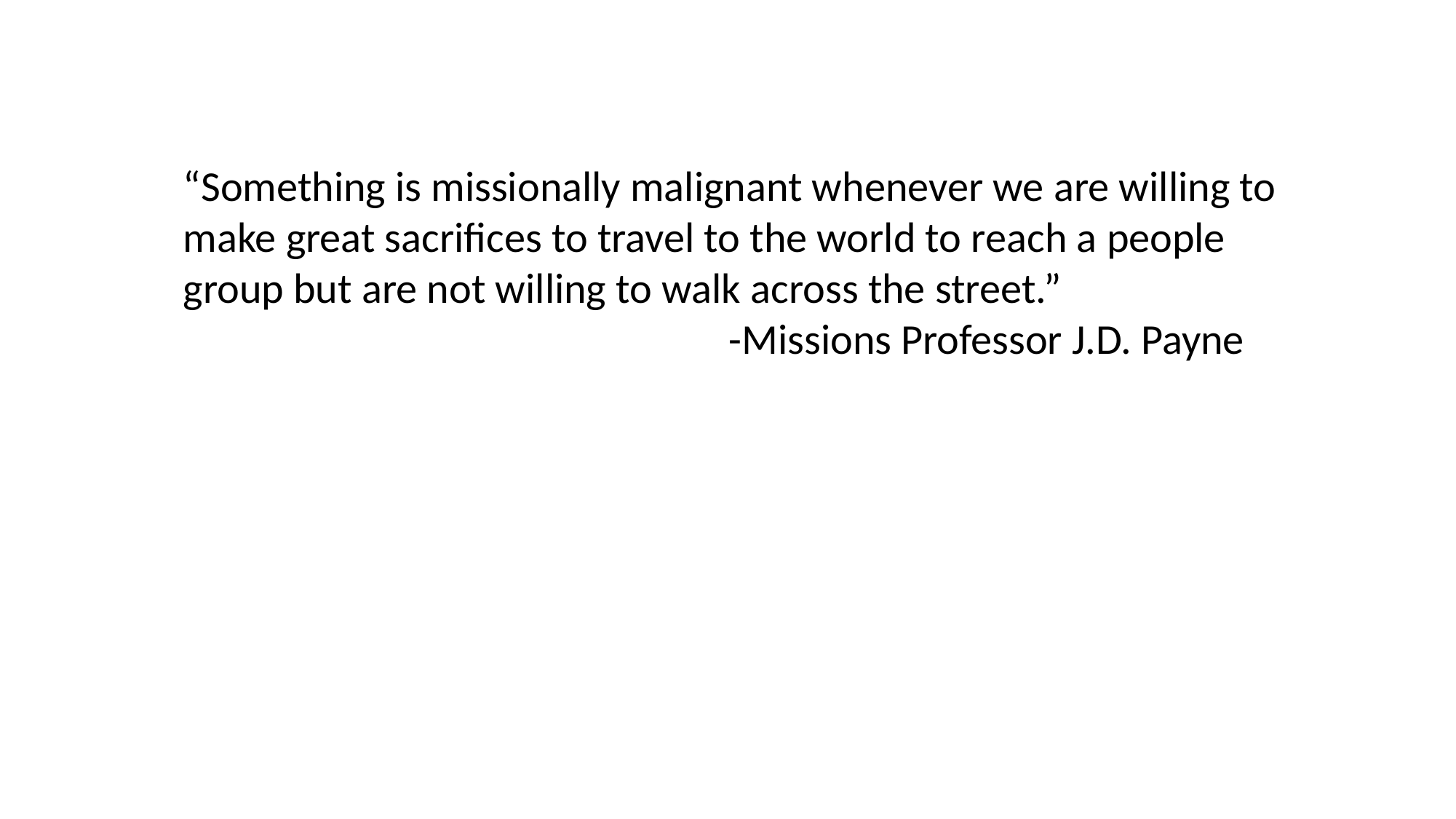

“Something is missionally malignant whenever we are willing to make great sacrifices to travel to the world to reach a people group but are not willing to walk across the street.”
					-Missions Professor J.D. Payne